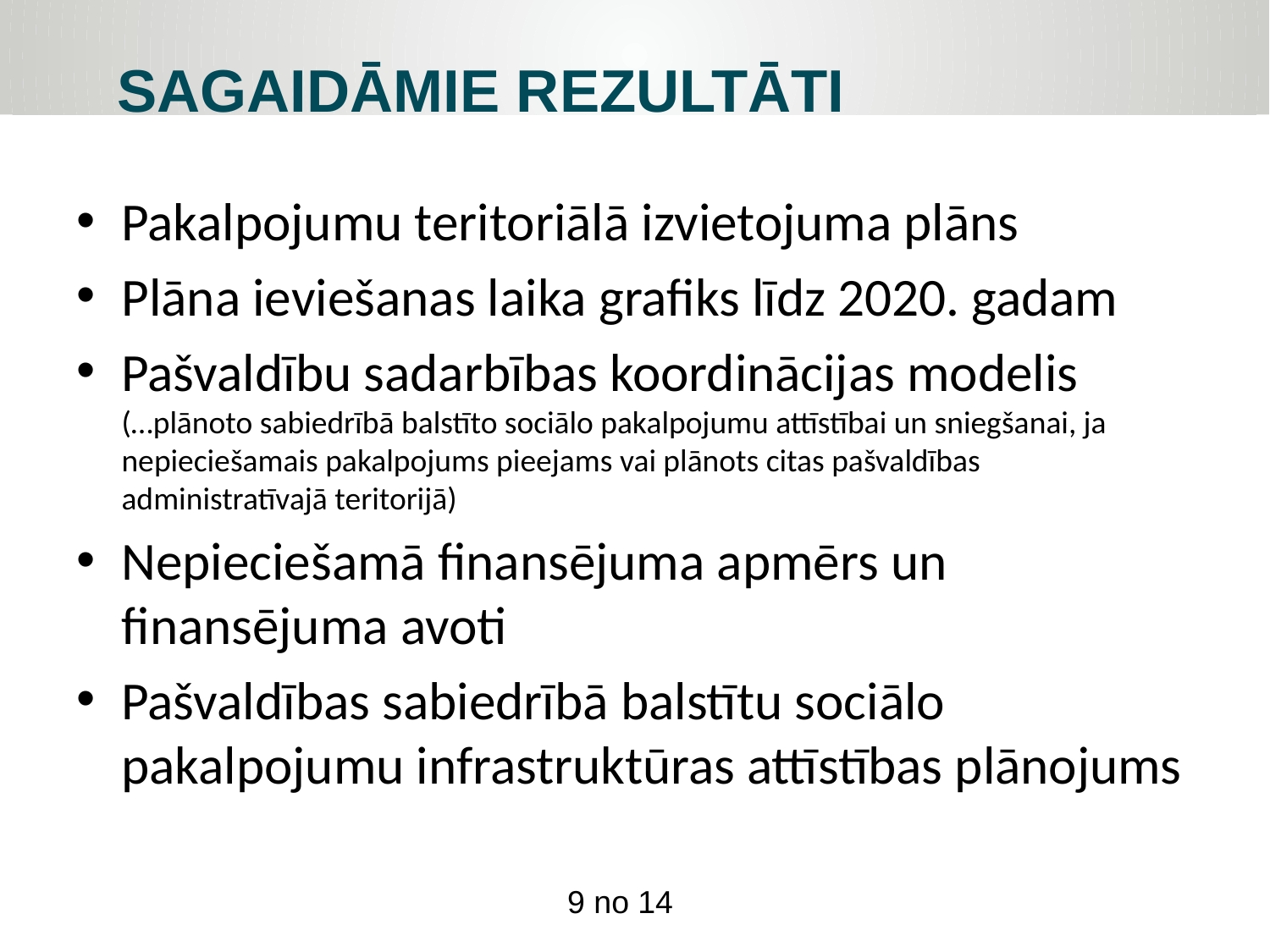

SAGAIDĀMIE REZULTĀTI
Pakalpojumu teritoriālā izvietojuma plāns
Plāna ieviešanas laika grafiks līdz 2020. gadam
Pašvaldību sadarbības koordinācijas modelis
(…plānoto sabiedrībā balstīto sociālo pakalpojumu attīstībai un sniegšanai, ja nepieciešamais pakalpojums pieejams vai plānots citas pašvaldības administratīvajā teritorijā)
Nepieciešamā finansējuma apmērs un finansējuma avoti
Pašvaldības sabiedrībā balstītu sociālo pakalpojumu infrastruktūras attīstības plānojums
9 no 14